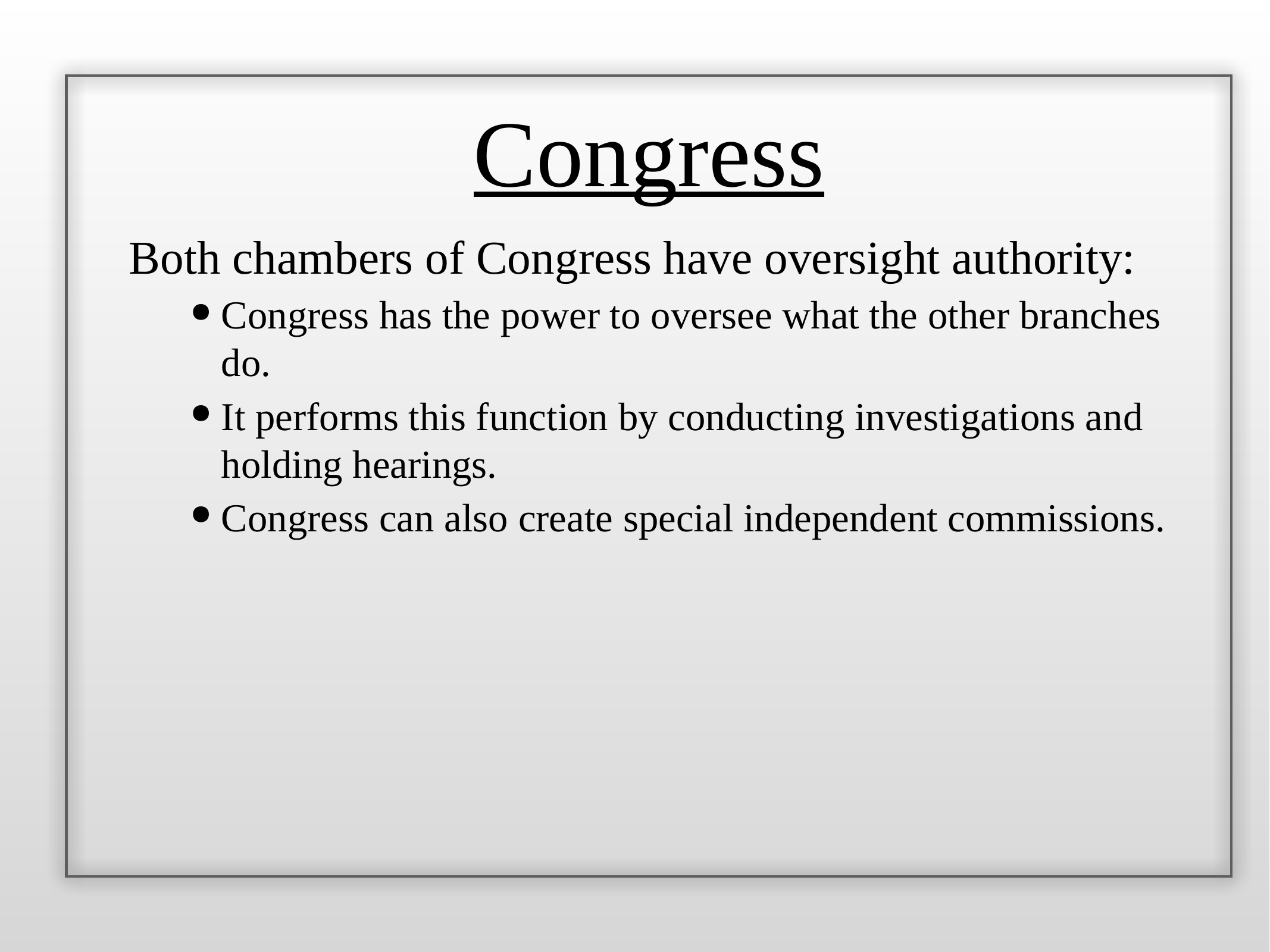

Congress
Both chambers of Congress have oversight authority:
Congress has the power to oversee what the other branches do.
It performs this function by conducting investigations and holding hearings.
Congress can also create special independent commissions.